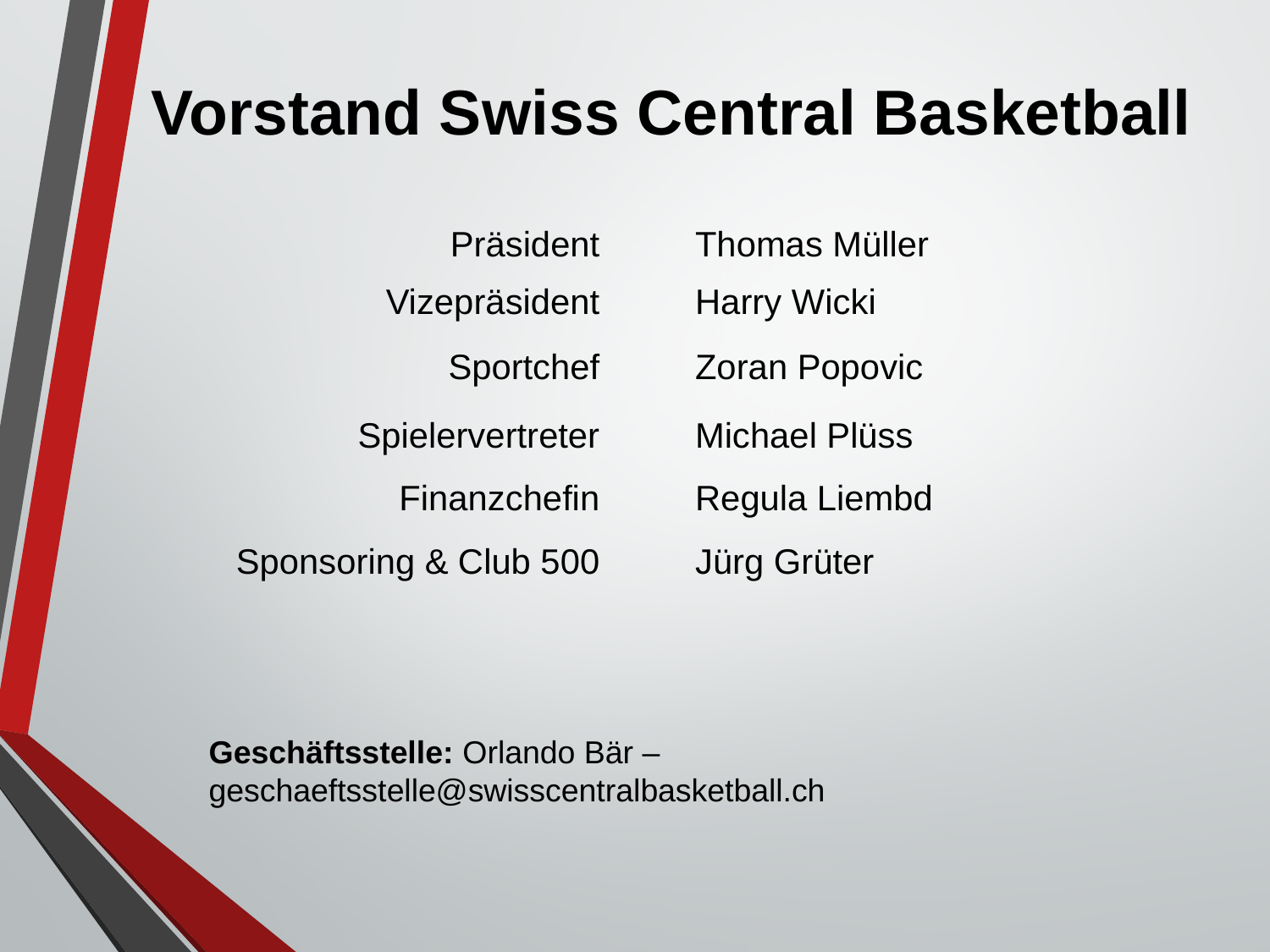

# Vorstand Swiss Central Basketball
| Präsident |  | Thomas Müller |
| --- | --- | --- |
| Vizepräsident |  | Harry Wicki |
| Sportchef |  | Zoran Popovic |
| Spielervertreter |  | Michael Plüss |
| Finanzchefin |  | Regula Liembd |
| Sponsoring & Club 500 |  | Jürg Grüter |
Geschäftsstelle: Orlando Bär – geschaeftsstelle@swisscentralbasketball.ch